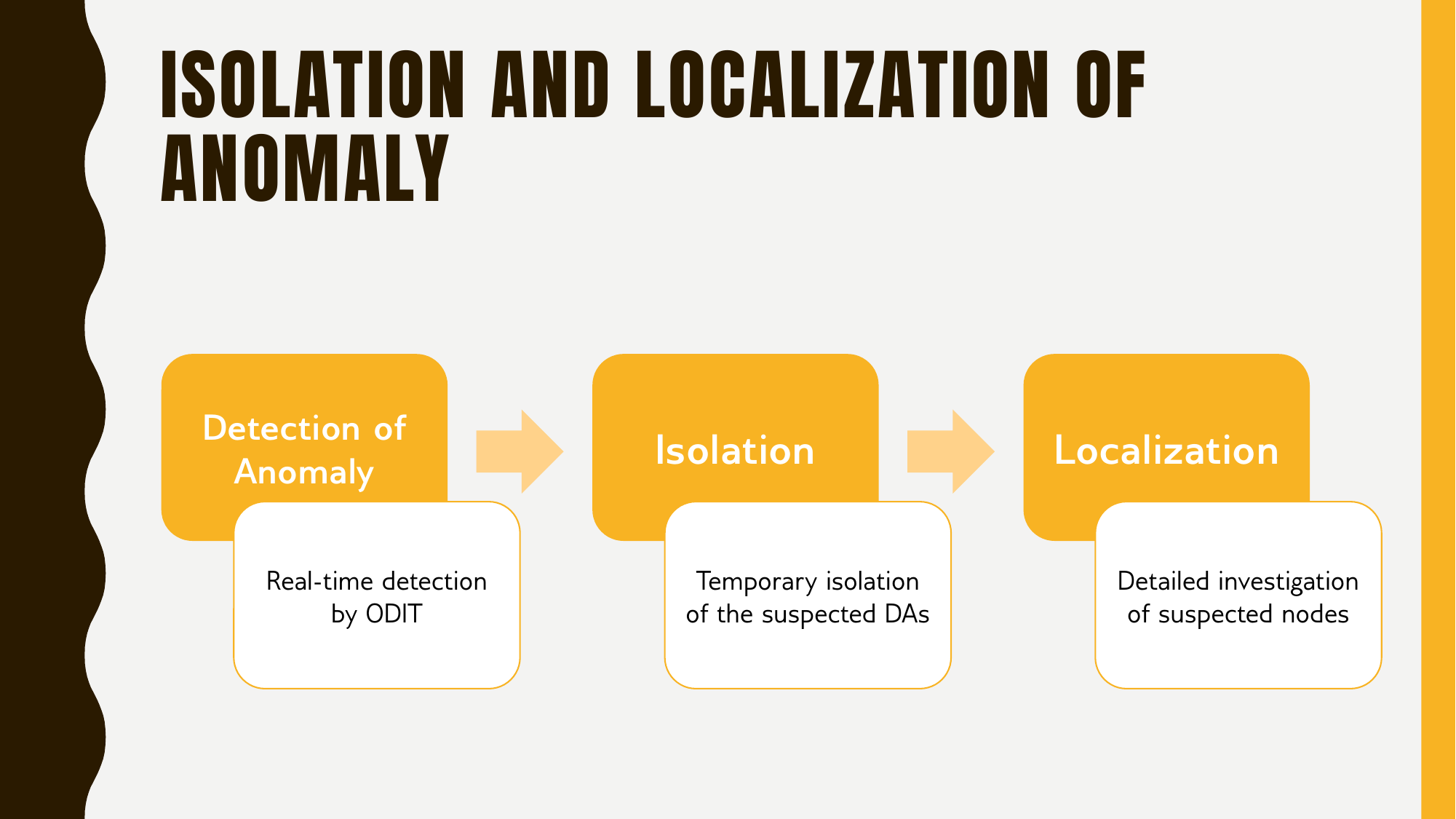

# Isolation and localization of anomaly
Isolation
Localization
Detection of Anomaly

Detailed investigation of suspected nodes
Real-time detection by ODIT
Temporary isolation of the suspected DAs